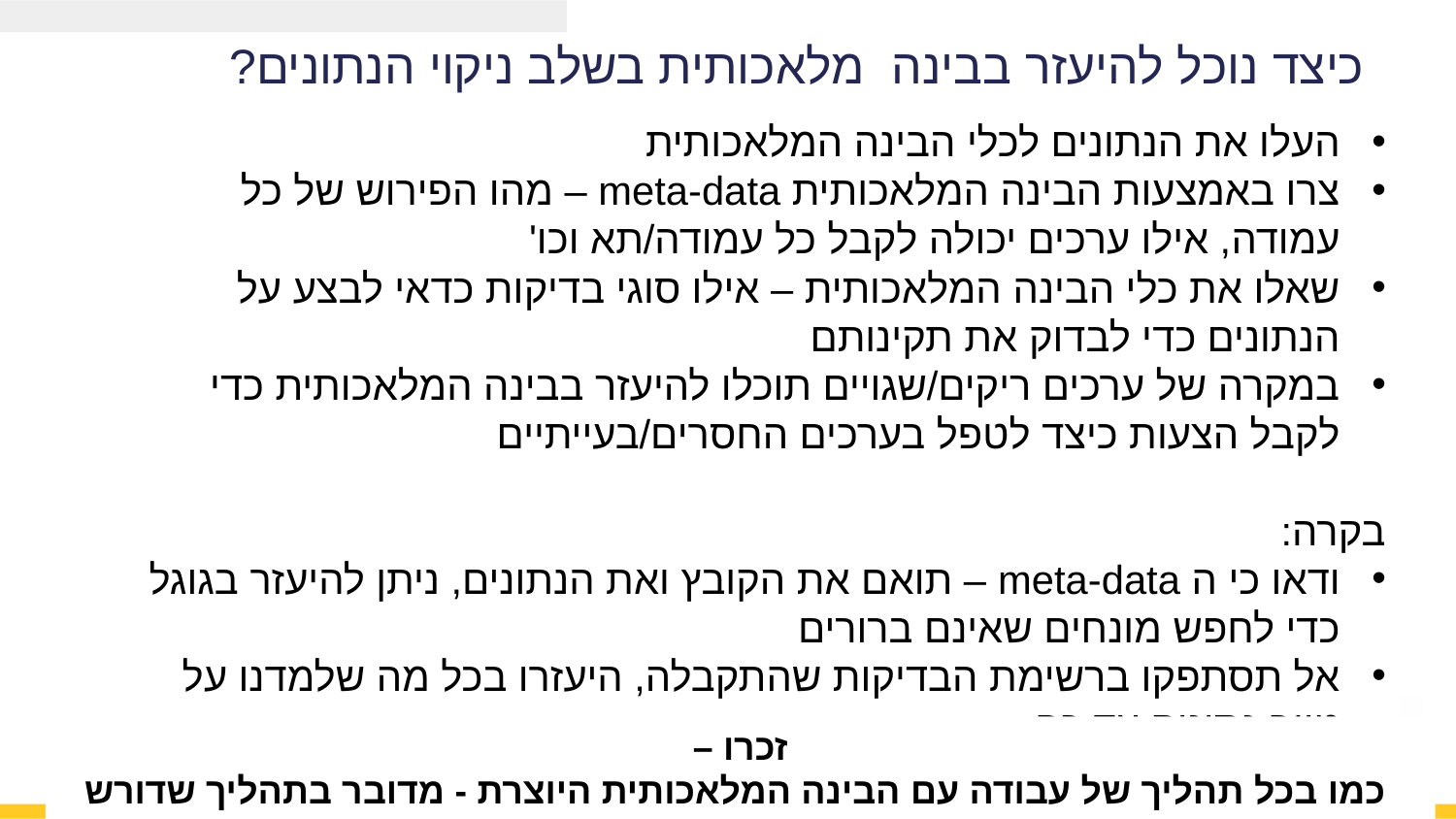

כיצד נוכל להיעזר בבינה  מלאכותית בשלב ניקוי הנתונים?
העלו את הנתונים לכלי הבינה המלאכותית
צרו באמצעות הבינה המלאכותית meta-data – מהו הפירוש של כל עמודה, אילו ערכים יכולה לקבל כל עמודה/תא וכו'
שאלו את כלי הבינה המלאכותית – אילו סוגי בדיקות כדאי לבצע על הנתונים כדי לבדוק את תקינותם
במקרה של ערכים ריקים/שגויים תוכלו להיעזר בבינה המלאכותית כדי לקבל הצעות כיצד לטפל בערכים החסרים/בעייתיים

בקרה:
ודאו כי ה meta-data – תואם את הקובץ ואת הנתונים, ניתן להיעזר בגוגל כדי לחפש מונחים שאינם ברורים
אל תסתפקו ברשימת הבדיקות שהתקבלה, היעזרו בכל מה שלמדנו על טיוב נתונים עד כה
זכרו –
 כמו בכל תהליך של עבודה עם הבינה המלאכותית היוצרת - מדובר בתהליך שדורש חזרה והעמקה